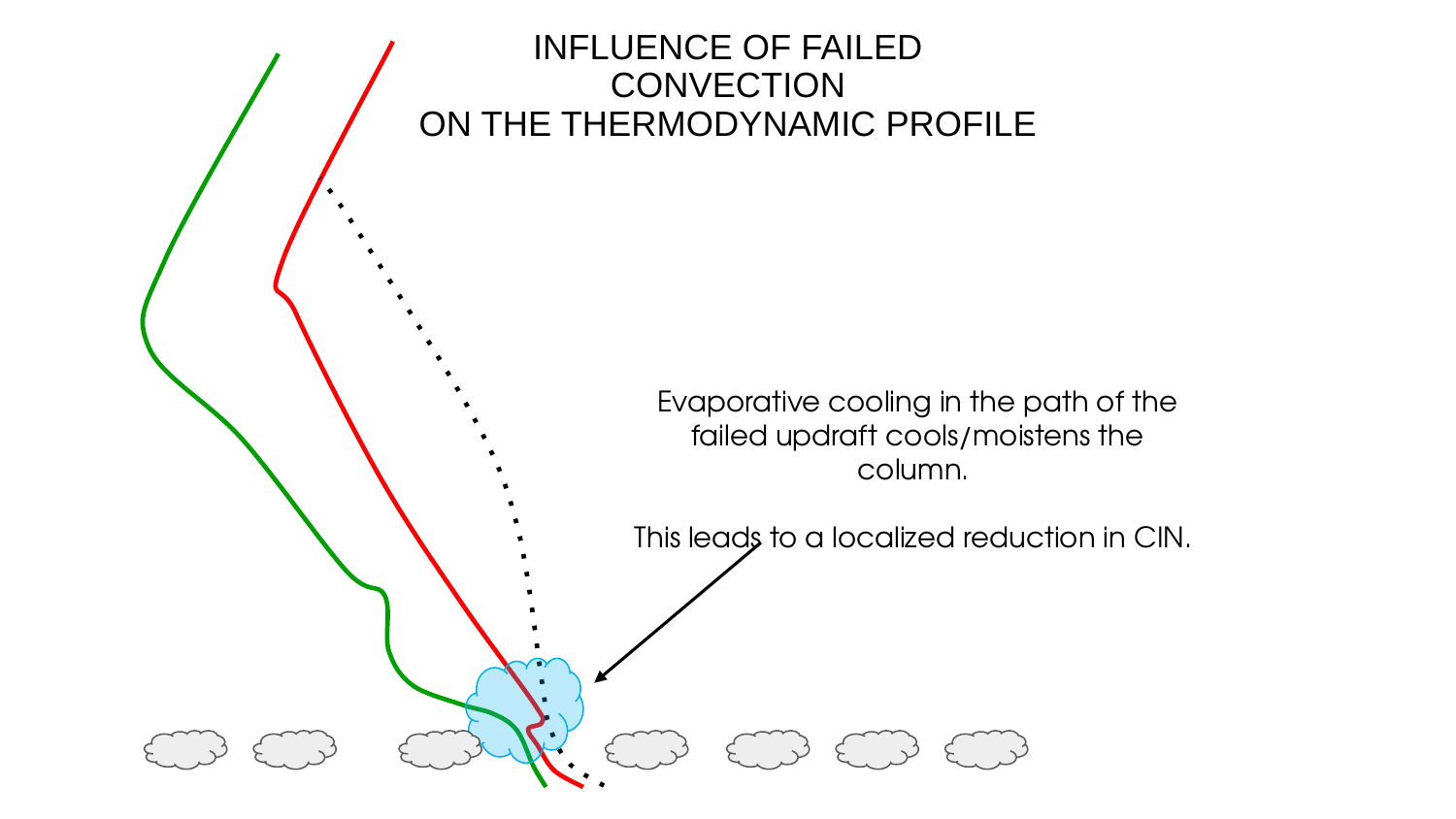

# INFLUENCE OF FAILED CONVECTION
ON THE THERMODYNAMIC PROFILE

Evaporative cooling in the path of the failed updraft cools/moistens the column.

This leads to a localized reduction in CIN.